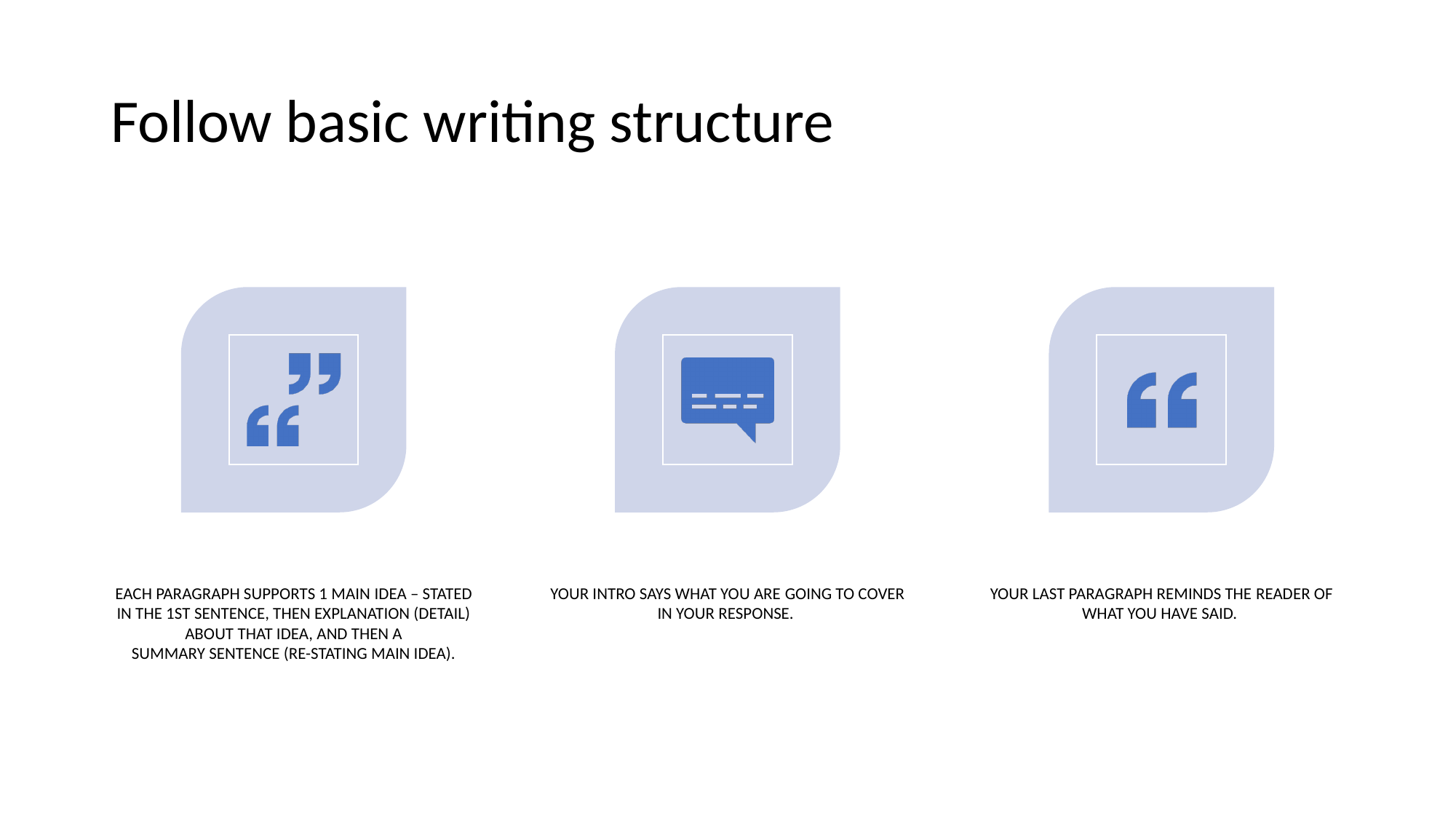

# Follow basic writing structure
Each paragraph supports 1 main idea – stated in the 1st sentence, then explanation (detail) about that idea, and then a summary sentence (re-stating main idea).
Your intro says what you are going to cover in your response.
Your last paragraph reminds the reader of what you have said.